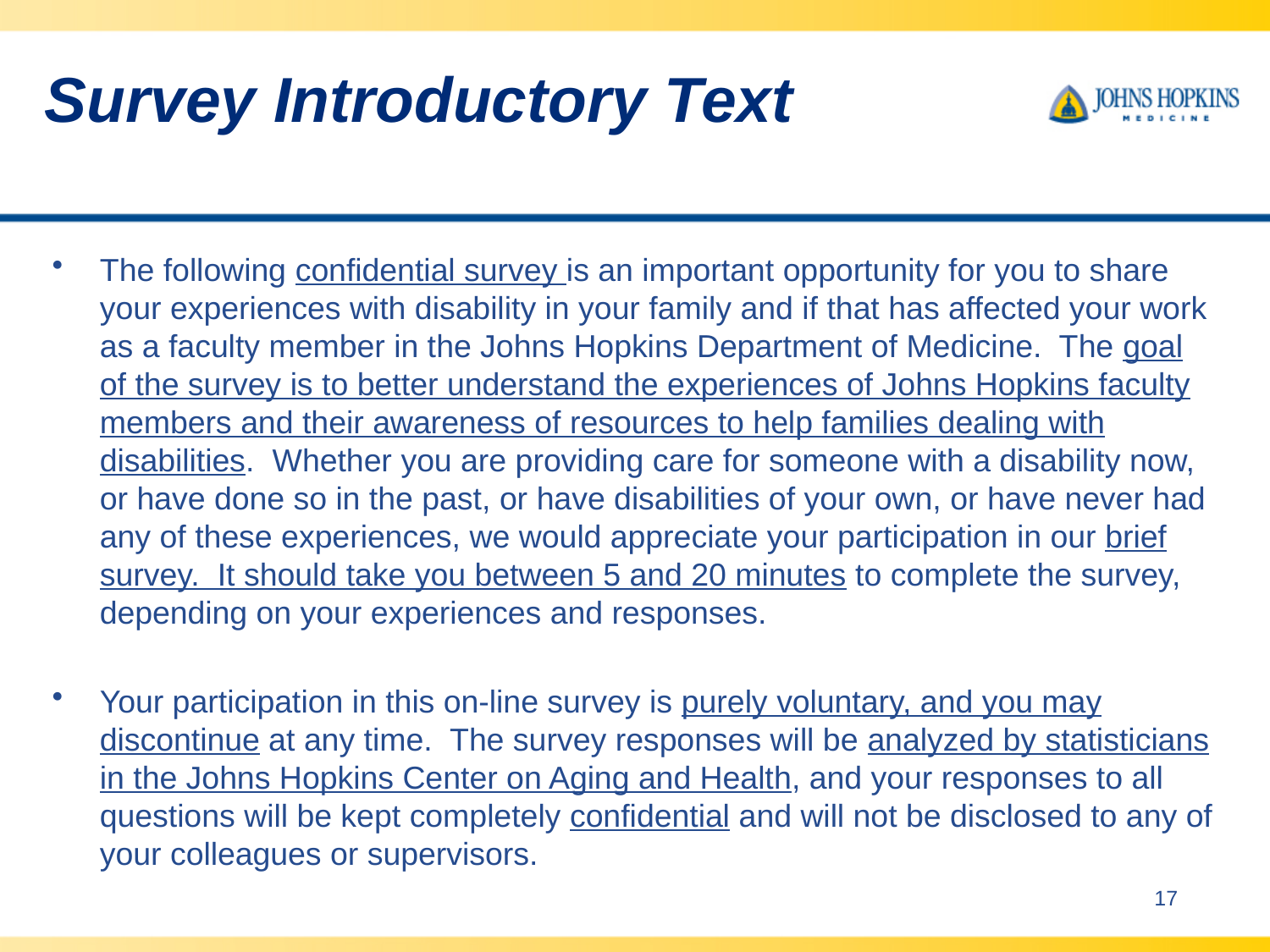

# Survey Introductory Text
The following confidential survey is an important opportunity for you to share your experiences with disability in your family and if that has affected your work as a faculty member in the Johns Hopkins Department of Medicine.  The goal of the survey is to better understand the experiences of Johns Hopkins faculty members and their awareness of resources to help families dealing with disabilities.  Whether you are providing care for someone with a disability now, or have done so in the past, or have disabilities of your own, or have never had any of these experiences, we would appreciate your participation in our brief survey.  It should take you between 5 and 20 minutes to complete the survey, depending on your experiences and responses.

Your participation in this on-line survey is purely voluntary, and you may discontinue at any time.  The survey responses will be analyzed by statisticians in the Johns Hopkins Center on Aging and Health, and your responses to all questions will be kept completely confidential and will not be disclosed to any of your colleagues or supervisors.

17